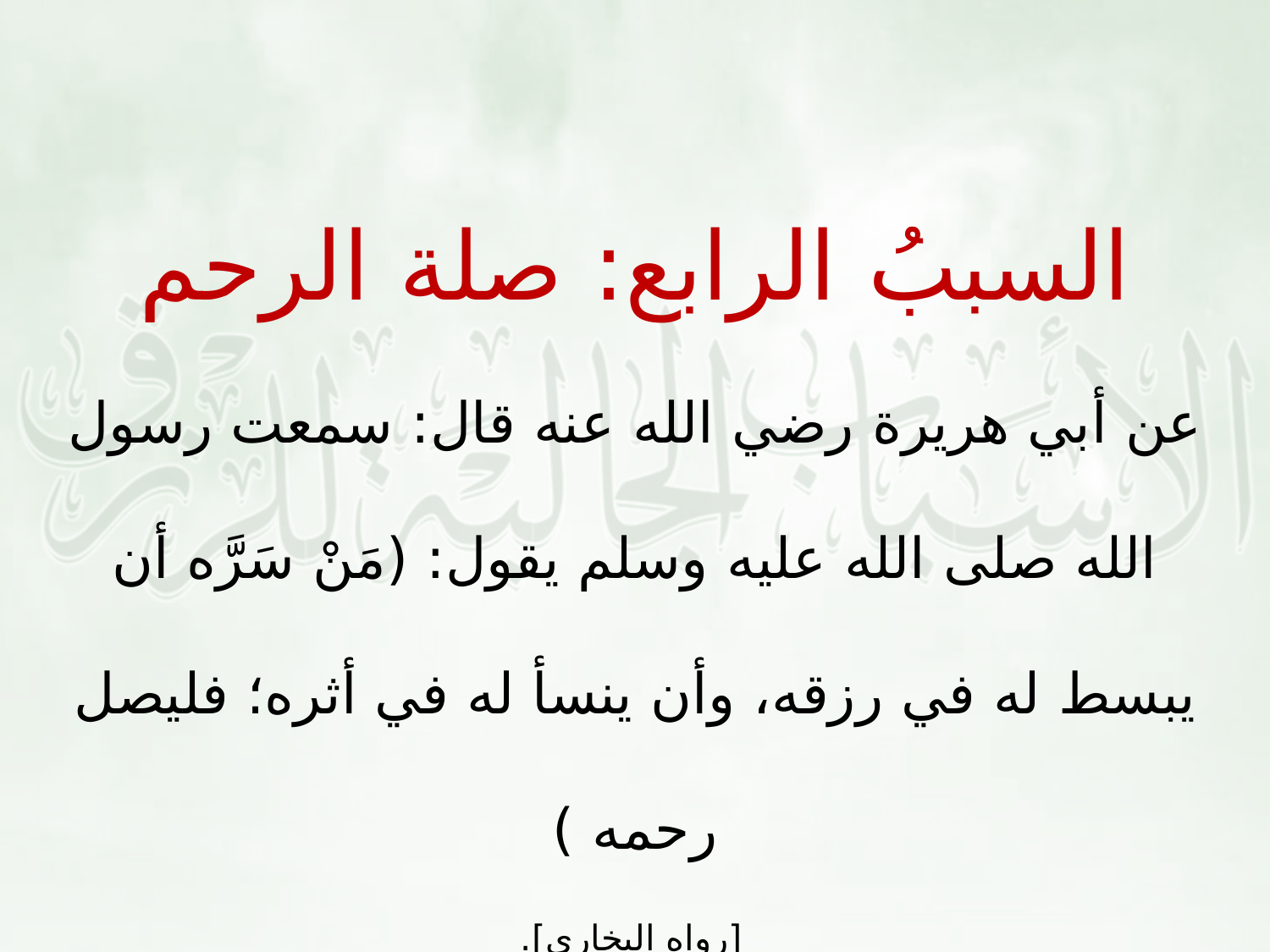

السببُ الرابع: صلة الرحم
عن أبي هريرة رضي الله عنه قال: سمعت رسول الله صلى الله عليه وسلم يقول: (مَنْ سَرَّه أن يبسط له في رزقه، وأن ينسأ له في أثره؛ فليصل رحمه )
 [رواه البخاري].